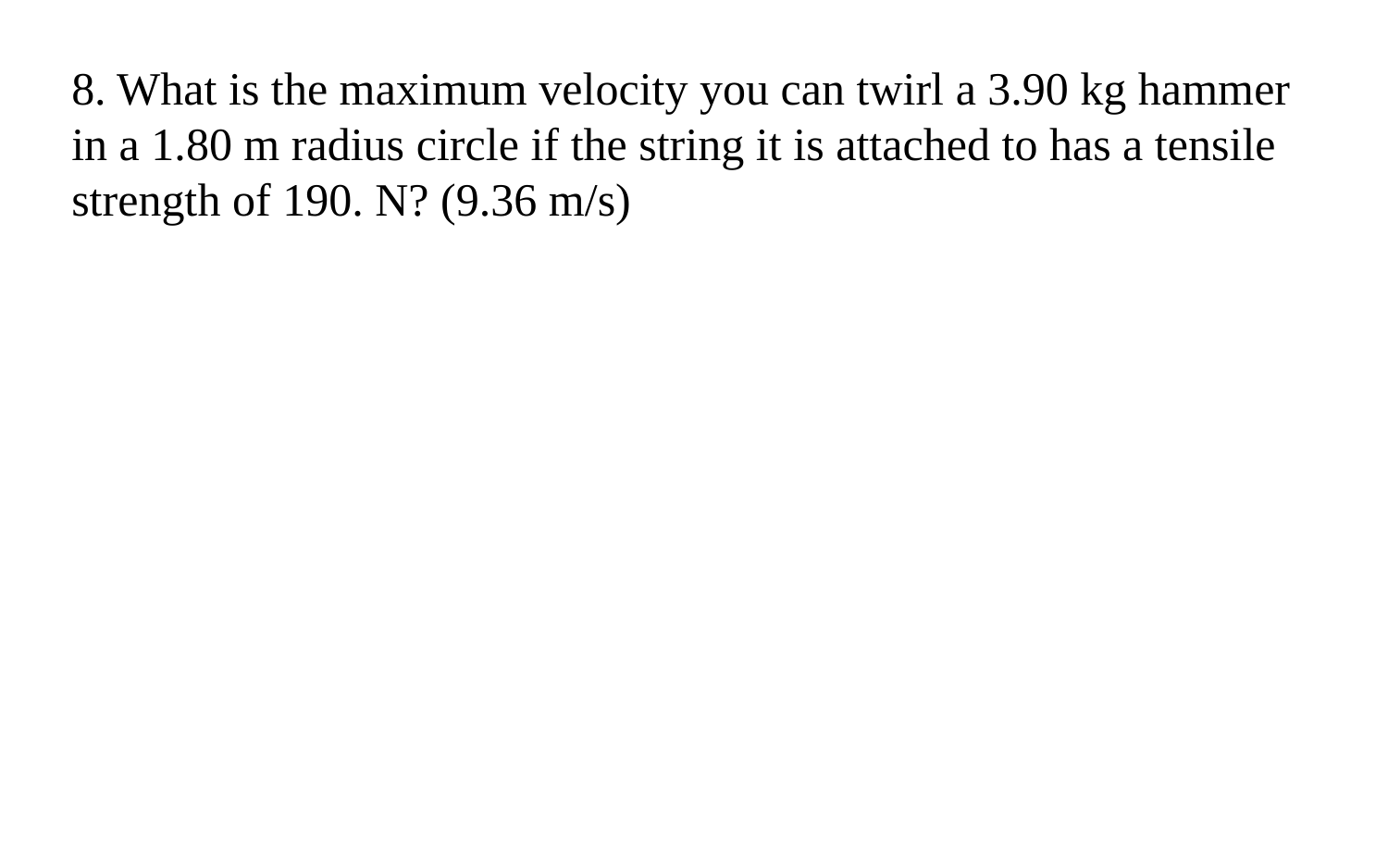

8. What is the maximum velocity you can twirl a 3.90 kg hammer in a 1.80 m radius circle if the string it is attached to has a tensile strength of 190. N? (9.36 m/s)